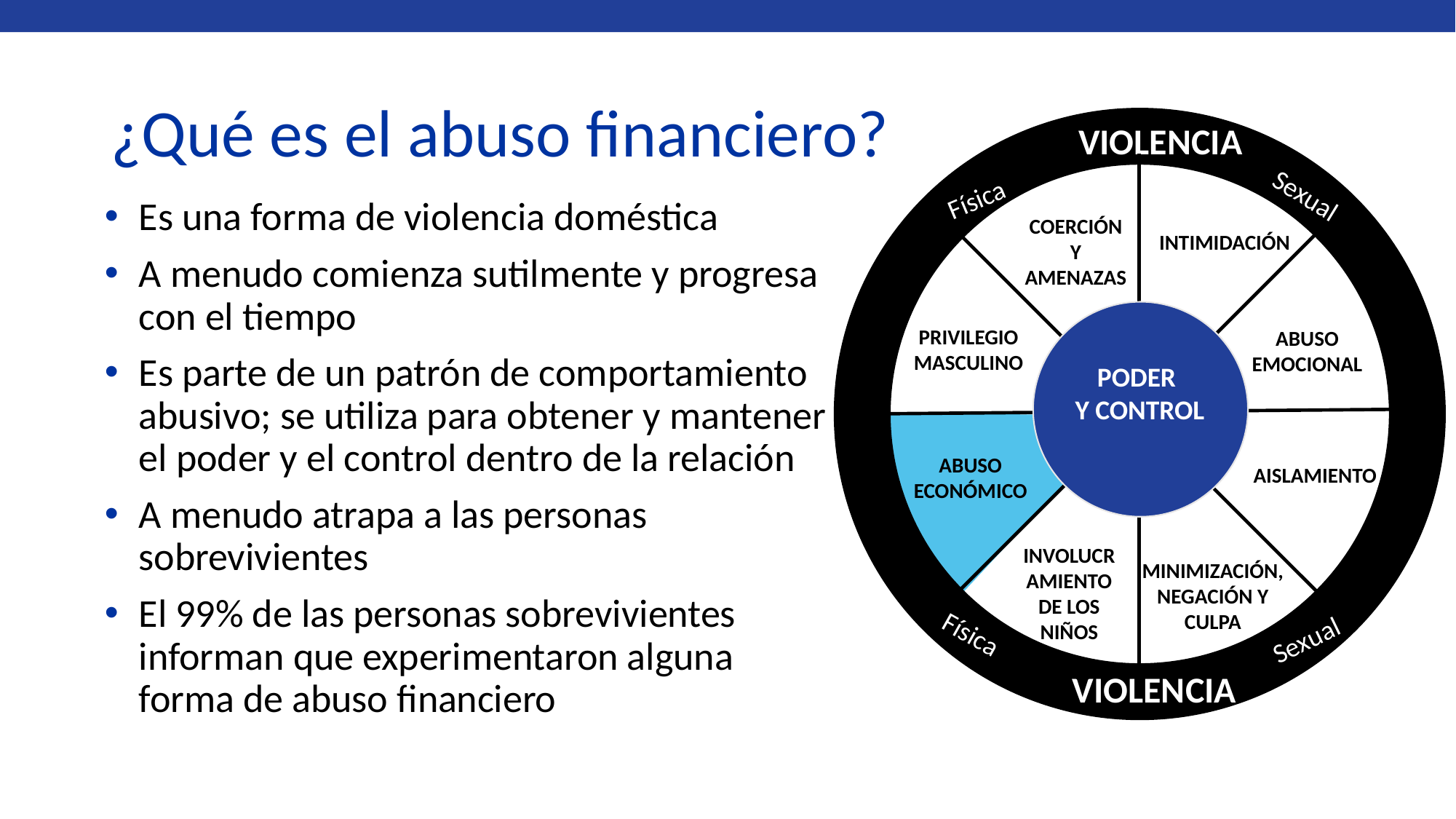

# ¿Qué es el abuso financiero?
VIOLENCIA

Física
Sexual
COERCIÓN Y AMENAZAS
INTIMIDACIÓN
Física

PRIVILEGIO MASCULINO
ABUSO EMOCIONAL
PODER
Y CONTROL
ABUSO ECONÓMICO
AISLAMIENTO
INVOLUCRAMIENTO DE LOS NIÑOS
MINIMIZACIÓN, NEGACIÓN Y CULPA
Sexual
Física
VIOLENCIA
Es una forma de violencia doméstica
A menudo comienza sutilmente y progresa con el tiempo
Es parte de un patrón de comportamiento abusivo; se utiliza para obtener y mantener el poder y el control dentro de la relación
A menudo atrapa a las personas sobrevivientes
El 99% de las personas sobrevivientes informan que experimentaron alguna forma de abuso financiero